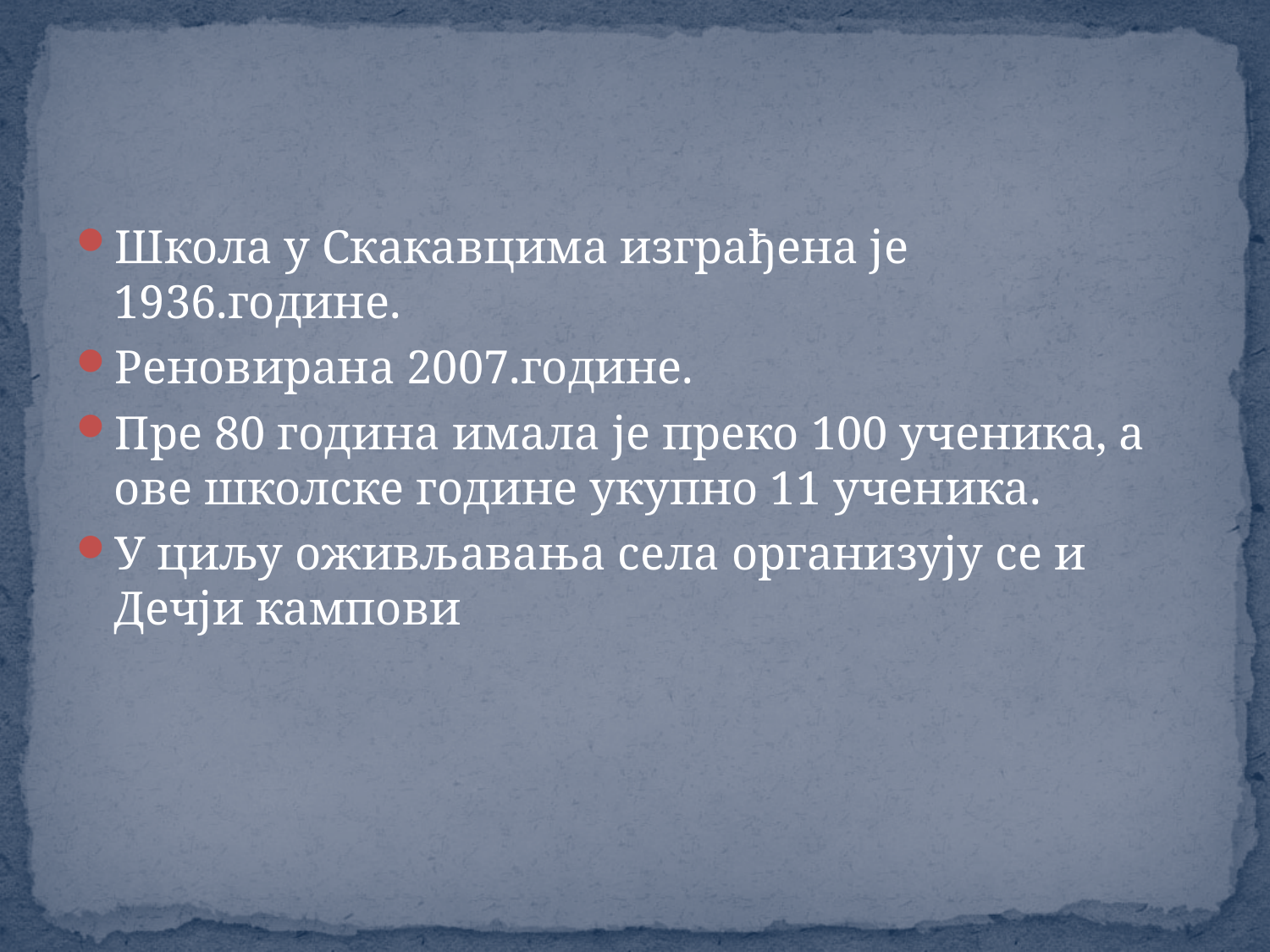

Школа у Скакавцима изграђена је 1936.године.
Реновирана 2007.године.
Пре 80 година имала је преко 100 ученика, а ове школске године укупно 11 ученика.
У циљу оживљавања села организују се и Дечји кампови